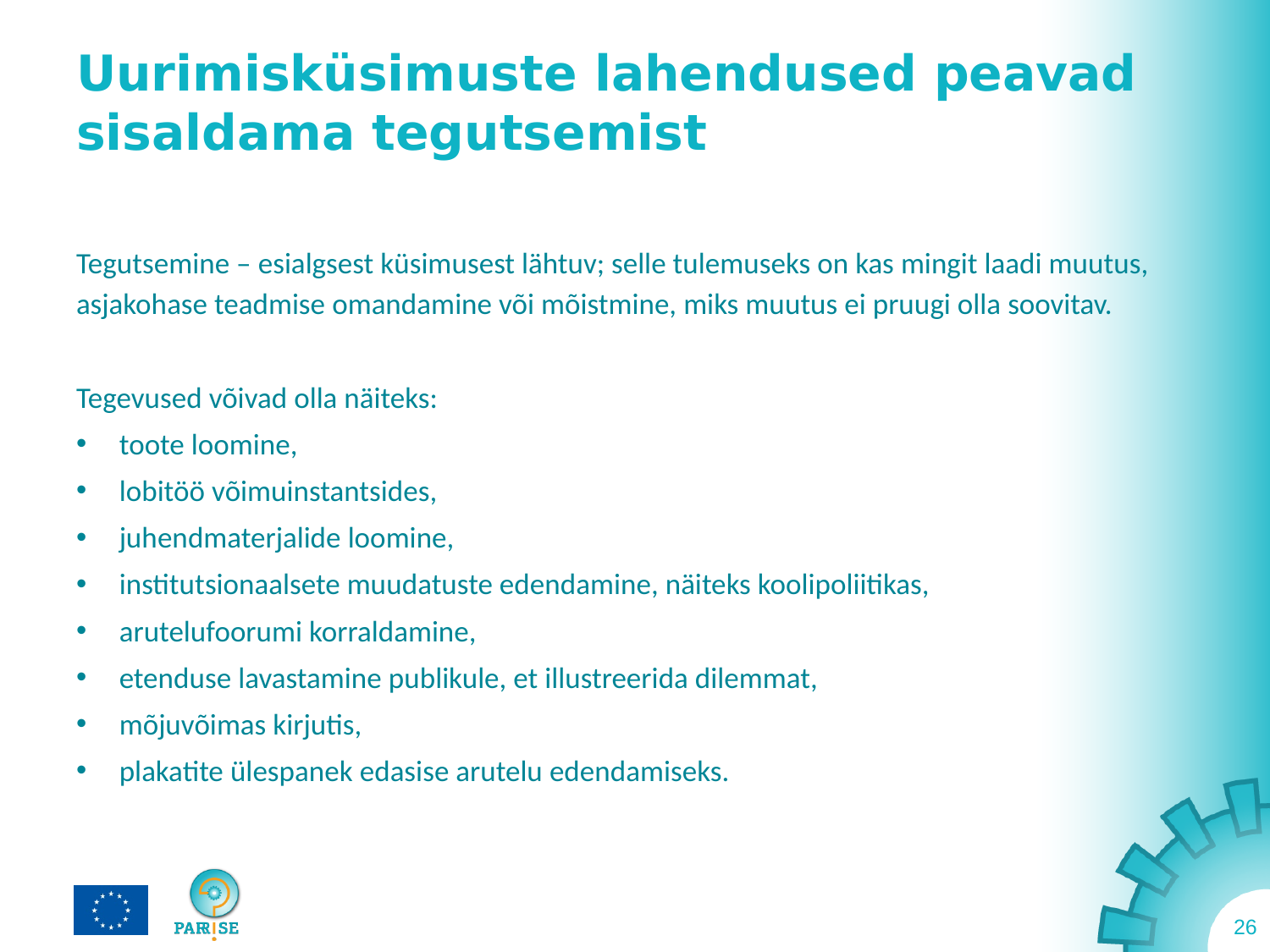

# Uurimisküsimuste lahendused peavad sisaldama tegutsemist
Tegutsemine – esialgsest küsimusest lähtuv; selle tulemuseks on kas mingit laadi muutus, asjakohase teadmise omandamine või mõistmine, miks muutus ei pruugi olla soovitav.

Tegevused võivad olla näiteks:
toote loomine,
lobitöö võimuinstantsides,
juhendmaterjalide loomine,
institutsionaalsete muudatuste edendamine, näiteks koolipoliitikas,
arutelufoorumi korraldamine,
etenduse lavastamine publikule, et illustreerida dilemmat,
mõjuvõimas kirjutis,
plakatite ülespanek edasise arutelu edendamiseks.
26